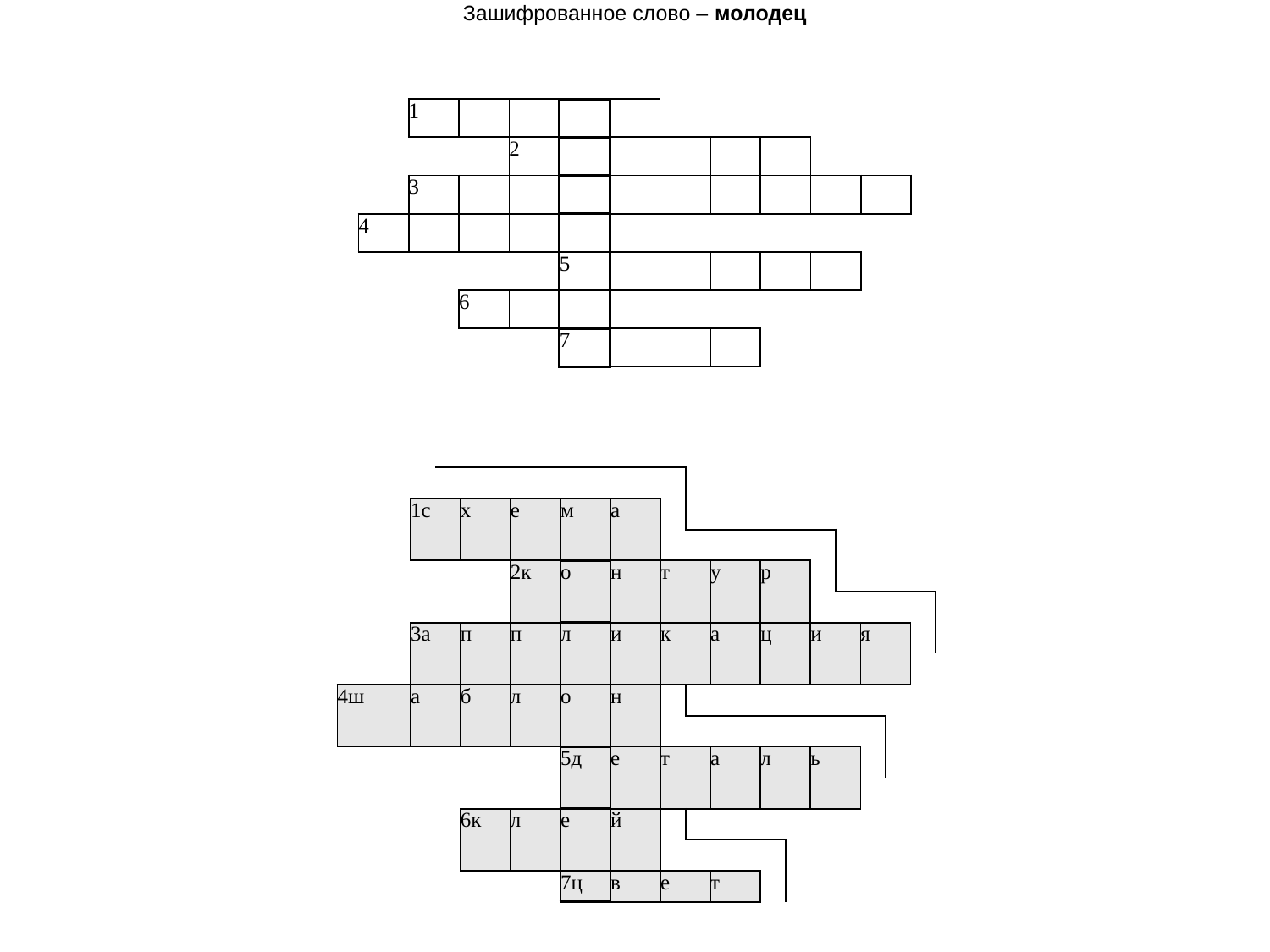

Зашифрованное слово – молодец

|  | 1 |  |  |  |  |  |  |  |  |  |
| --- | --- | --- | --- | --- | --- | --- | --- | --- | --- | --- |
|  |  |  | 2 |  |  |  |  |  |  |  |
|  | 3 |  |  |  |  |  |  |  |  |  |
| 4 |  |  |  |  |  |  |  |  |  |  |
|  |  |  |  | 5 |  |  |  |  |  |  |
|  |  | 6 |  |  |  |  |  |  |  |  |
|  |  |  |  | 7 |  |  |  |  |  |  |
|  |  |  |  |  |  |  |  |  |  |  |  |  |  |  |  |  |  |  |  |  |  |  |
| --- | --- | --- | --- | --- | --- | --- | --- | --- | --- | --- | --- | --- | --- | --- | --- | --- | --- | --- | --- | --- | --- | --- |
|  |  |  |  |  |  |  |  |  |  |  |  |  |  |  |  |  |  |  |  |  |  |  |
|  | 1с |  | х |  | е |  | м |  | а |  |  |  |  |  |  |  |  |  |  |  |  |  |
|  |  |  |  |  |  |  |  |  |  |  |  |  |  |  |  |  |  |  |  |  |  |  |
|  |  |  |  |  | 2к |  | о |  | н |  | т |  | у |  | р |  |  |  |  |  |  |  |
|  |  |  |  |  |  |  |  |  |  |  |  |  |  |  |  |  |  |  |  |  |  |  |
|  | 3а |  | п |  | п |  | л |  | и |  | к |  | а |  | ц |  | и |  | я |  |  |  |
|  |  |  |  |  |  |  |  |  |  |  |  |  |  |  |  |  |  |  |  |  |  |  |
| 4ш | а |  | б |  | л |  | о |  | н |  |  |  |  |  |  |  |  |  |  |  |  |  |
|  |  |  |  |  |  |  |  |  |  |  |  |  |  |  |  |  |  |  |  |  |  |  |
|  |  |  |  |  |  |  | 5д |  | е |  | т |  | а |  | л |  | ь |  |  |  |  |  |
|  |  |  |  |  |  |  |  |  |  |  |  |  |  |  |  |  |  |  |  |  |  |  |
|  |  |  | 6к |  | л |  | е |  | й |  |  |  |  |  |  |  |  |  |  |  |  |  |
|  |  |  |  |  |  |  |  |  |  |  |  |  |  |  |  |  |  |  |  |  |  |  |
|  |  |  |  |  |  |  | 7ц |  | в |  | е |  | т |  |  |  |  |  |  |  |  |  |